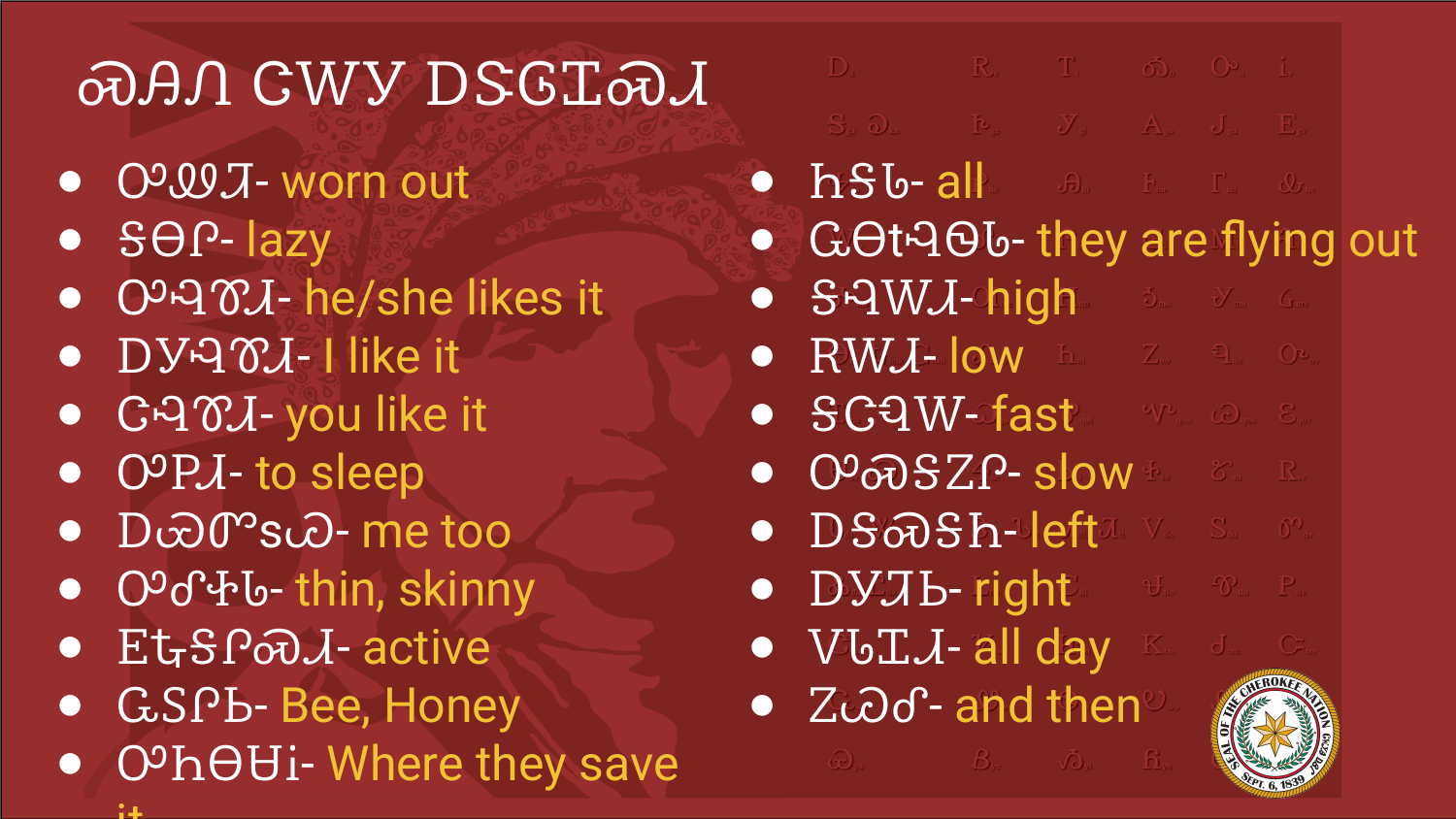

# ᏍᎯᏁ ᏣᎳᎩ ᎠᏕᎶᏆᏍᏗ
ᎤᏪᏘ- worn out
ᎦᎾᎵ- lazy
ᎤᎸᏈᏗ- he/she likes it
ᎠᎩᎸᏈᏗ- I like it
ᏣᎸᏈᏗ- you like it
ᎤᏢᏗ- to sleep
ᎠᏯᏛsᏊ- me too
ᎤᎴᏐᏓ- thin, skinny
ᎬᎿᎦᎵᏍᏗ- active
ᏩᏚᎵᏏ- Bee, Honey
ᎤᏂᎾᏌᎥ- Where they save it
ᏂᎦᏓ- all
ᏩᎾtᎸᏫᏓ- they are flying out
ᎦᎸᎳᏗ- high
ᎡᎳᏗ- low
ᎦᏣᏄᎳ- fast
ᎤᏍᎦᏃᎵ- slow
ᎠᎦᏍᎦᏂ- left
ᎠᎩᏘᏏ- right
ᏙᏓᏆᏗ- all day
ᏃᏊᎴ- and then